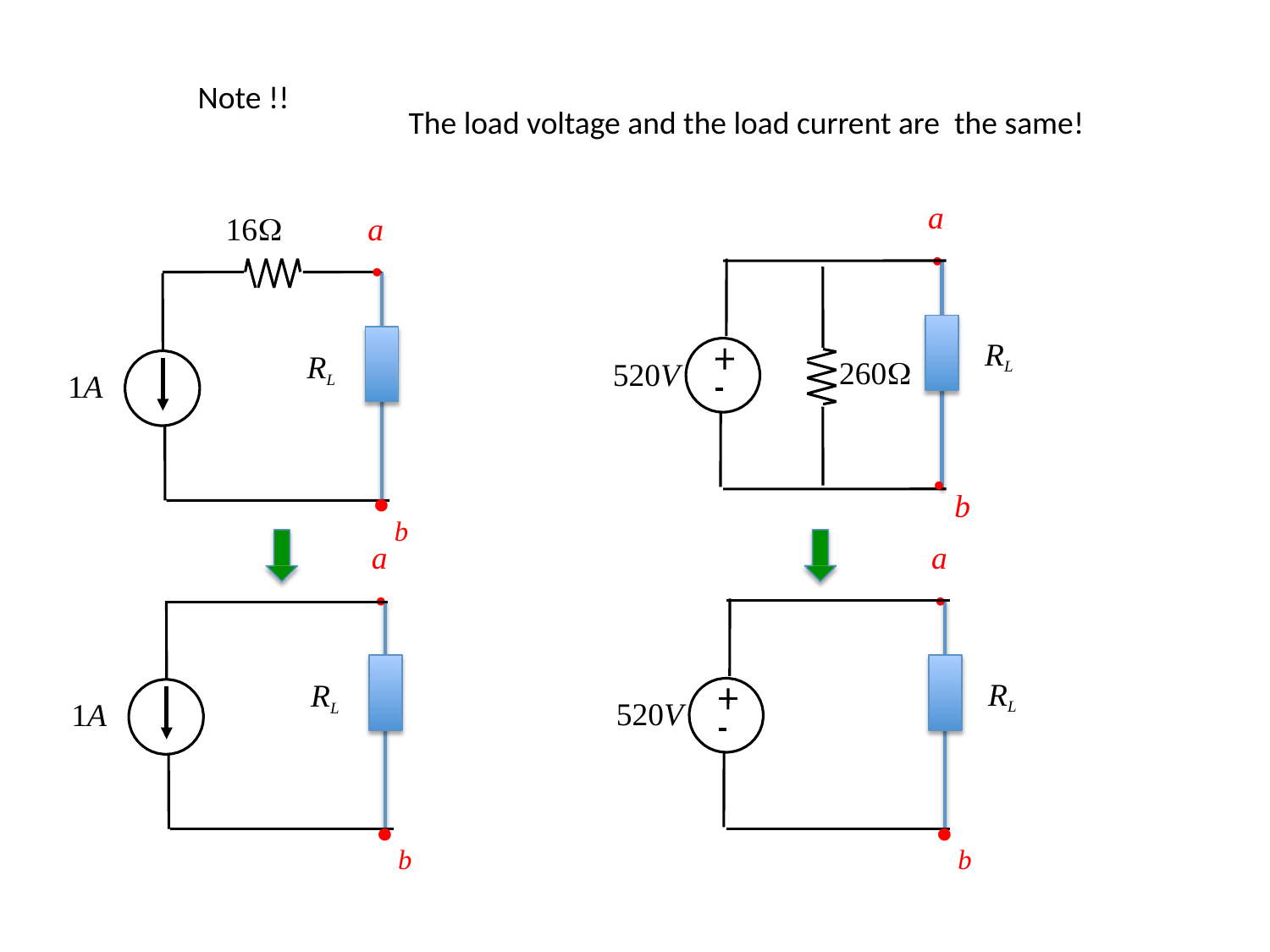

Note !!
The load voltage and the load current are  the same!
a
•
16Ω
a
•

RL

RL

260Ω
520V

1A

•
b
b

a
•
a
•

RL
RL

520V
1A

b
b